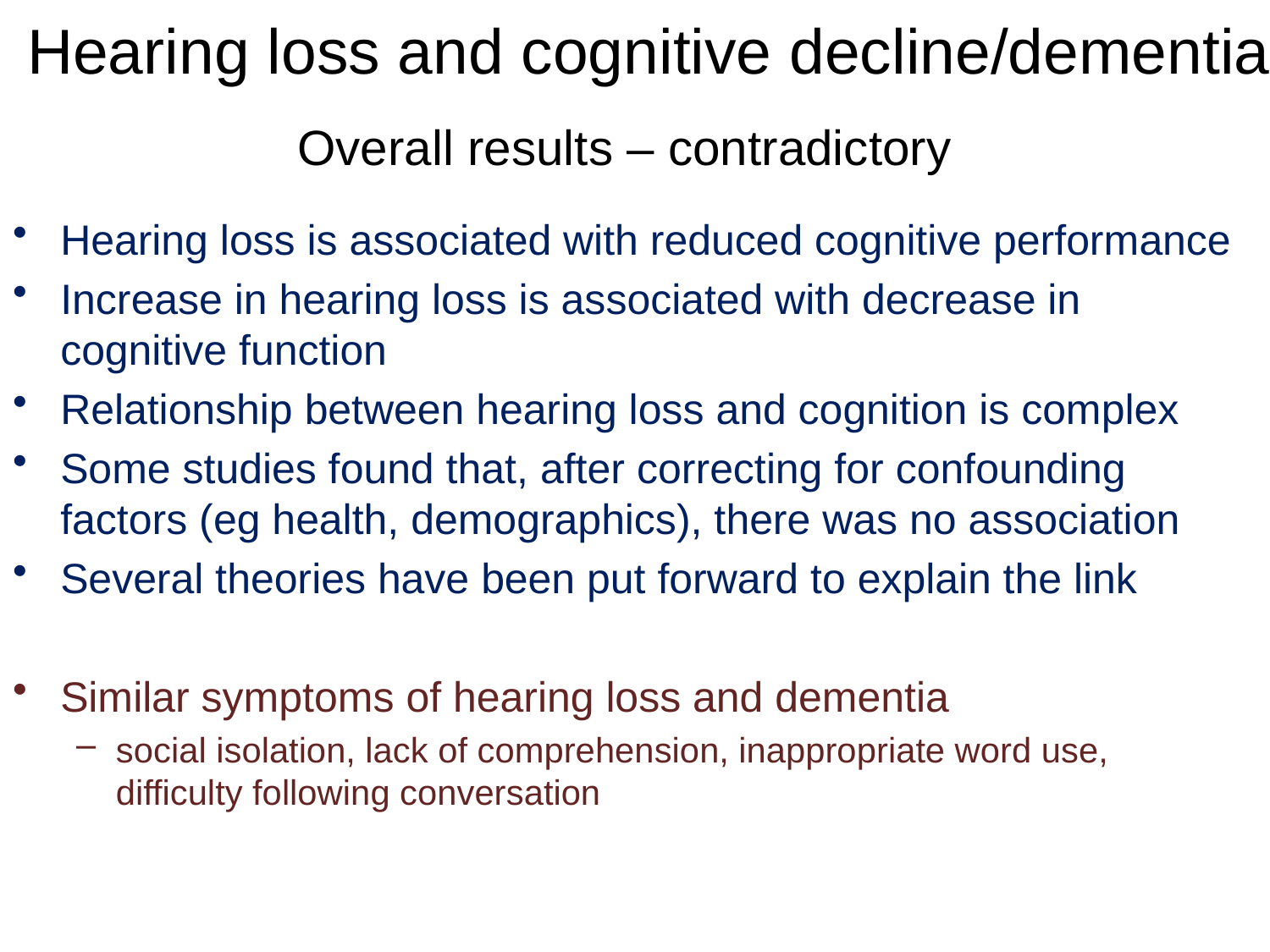

# Hearing loss and cognitive decline/dementia
Overall results – contradictory
Hearing loss is associated with reduced cognitive performance
Increase in hearing loss is associated with decrease in cognitive function
Relationship between hearing loss and cognition is complex
Some studies found that, after correcting for confounding factors (eg health, demographics), there was no association
Several theories have been put forward to explain the link

Similar symptoms of hearing loss and dementia
social isolation, lack of comprehension, inappropriate word use, difficulty following conversation